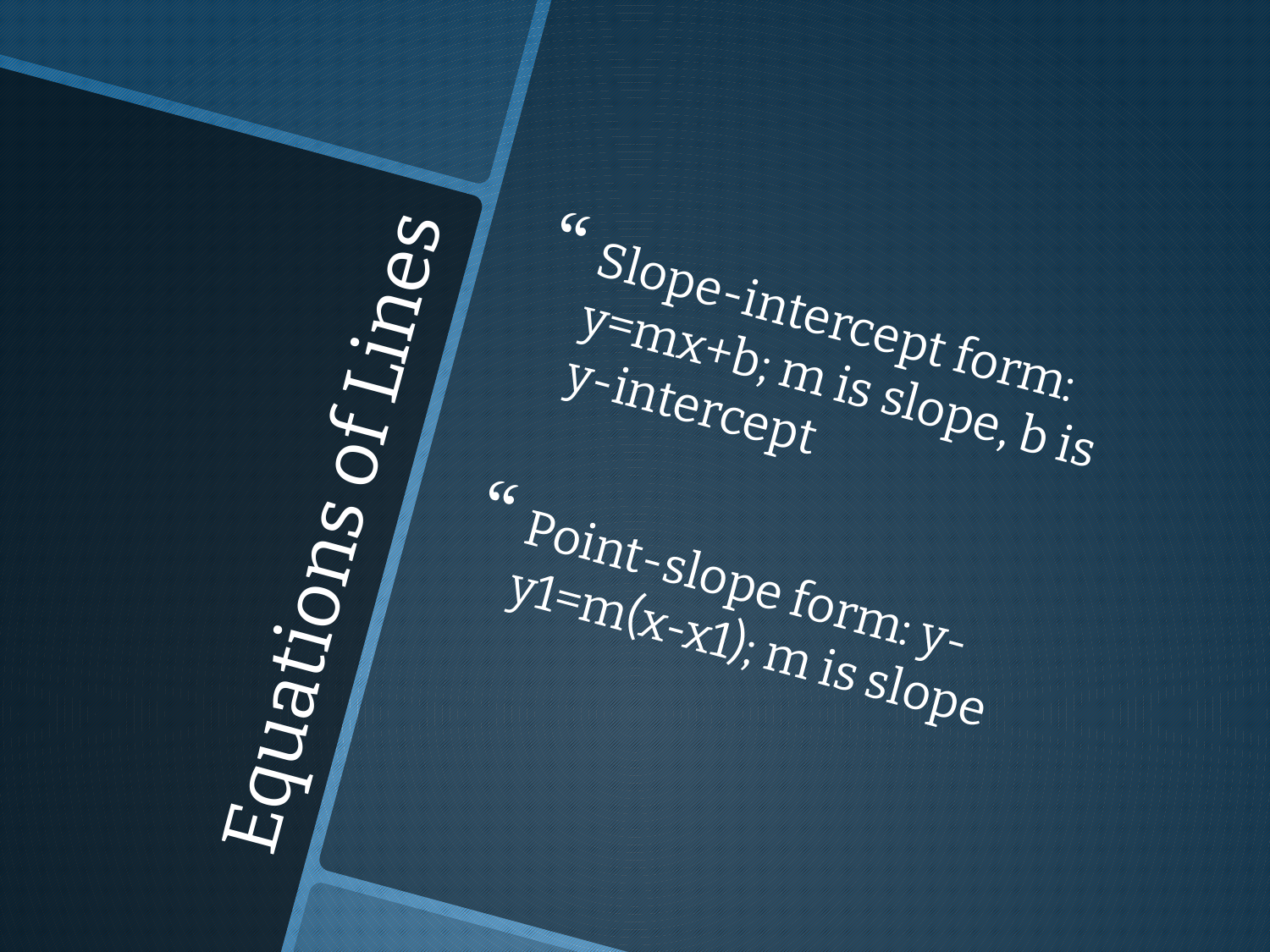

Slope-intercept form: y=mx+b; m is slope, b is y-intercept

Point-slope form: y-y1=m(x-x1); m is slope
# Equations of Lines